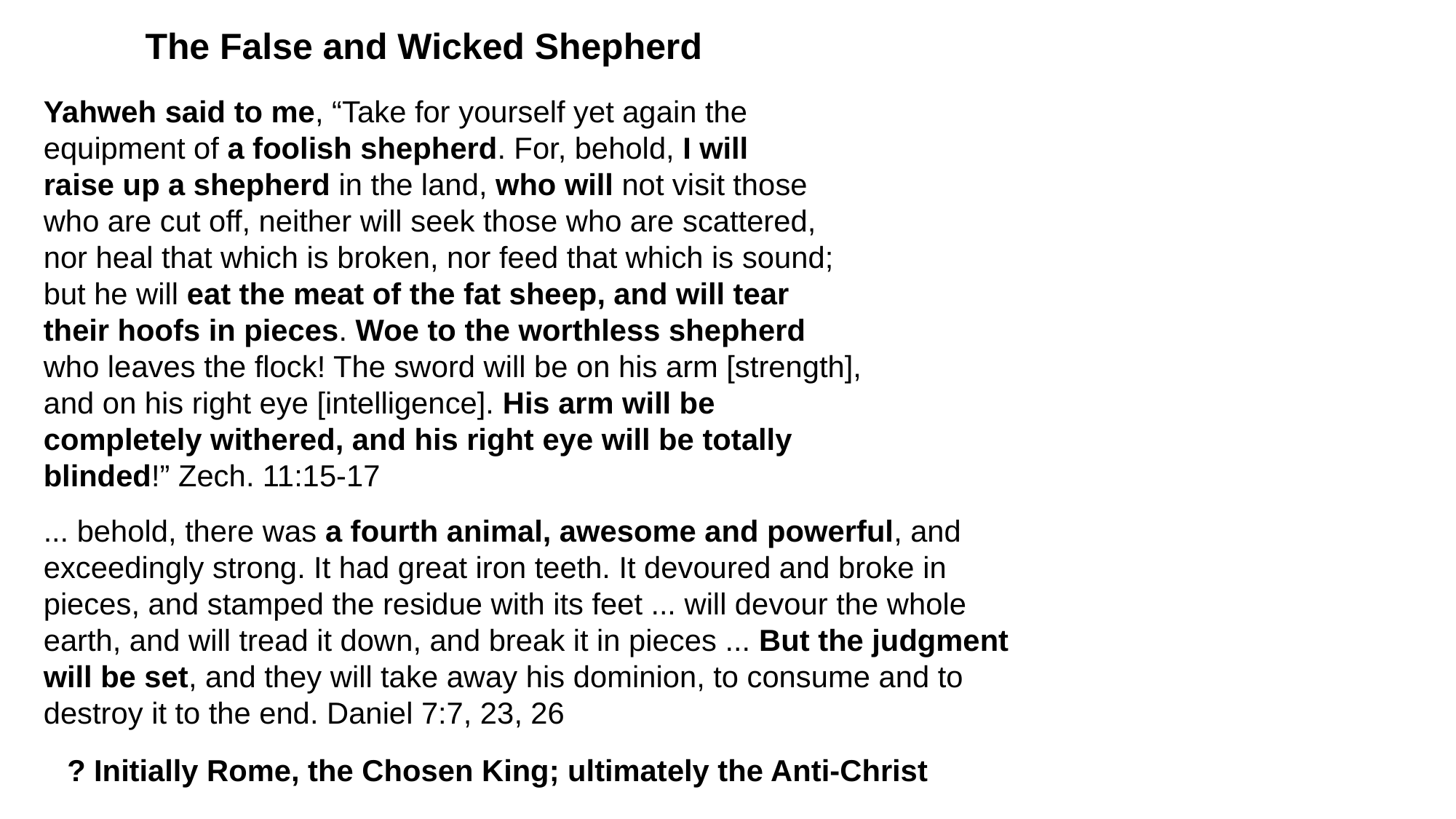

The False and Wicked Shepherd
Yahweh said to me, “Take for yourself yet again the equipment of a foolish shepherd. For, behold, I will
raise up a shepherd in the land, who will not visit those
who are cut off, neither will seek those who are scattered,
nor heal that which is broken, nor feed that which is sound;
but he will eat the meat of the fat sheep, and will tear
their hoofs in pieces. Woe to the worthless shepherd
who leaves the flock! The sword will be on his arm [strength],
and on his right eye [intelligence]. His arm will be
completely withered, and his right eye will be totally blinded!” Zech. 11:15-17
... behold, there was a fourth animal, awesome and powerful, and exceedingly strong. It had great iron teeth. It devoured and broke in
pieces, and stamped the residue with its feet ... will devour the whole
earth, and will tread it down, and break it in pieces ... But the judgment
will be set, and they will take away his dominion, to consume and to
destroy it to the end. Daniel 7:7, 23, 26
? Initially Rome, the Chosen King; ultimately the Anti-Christ